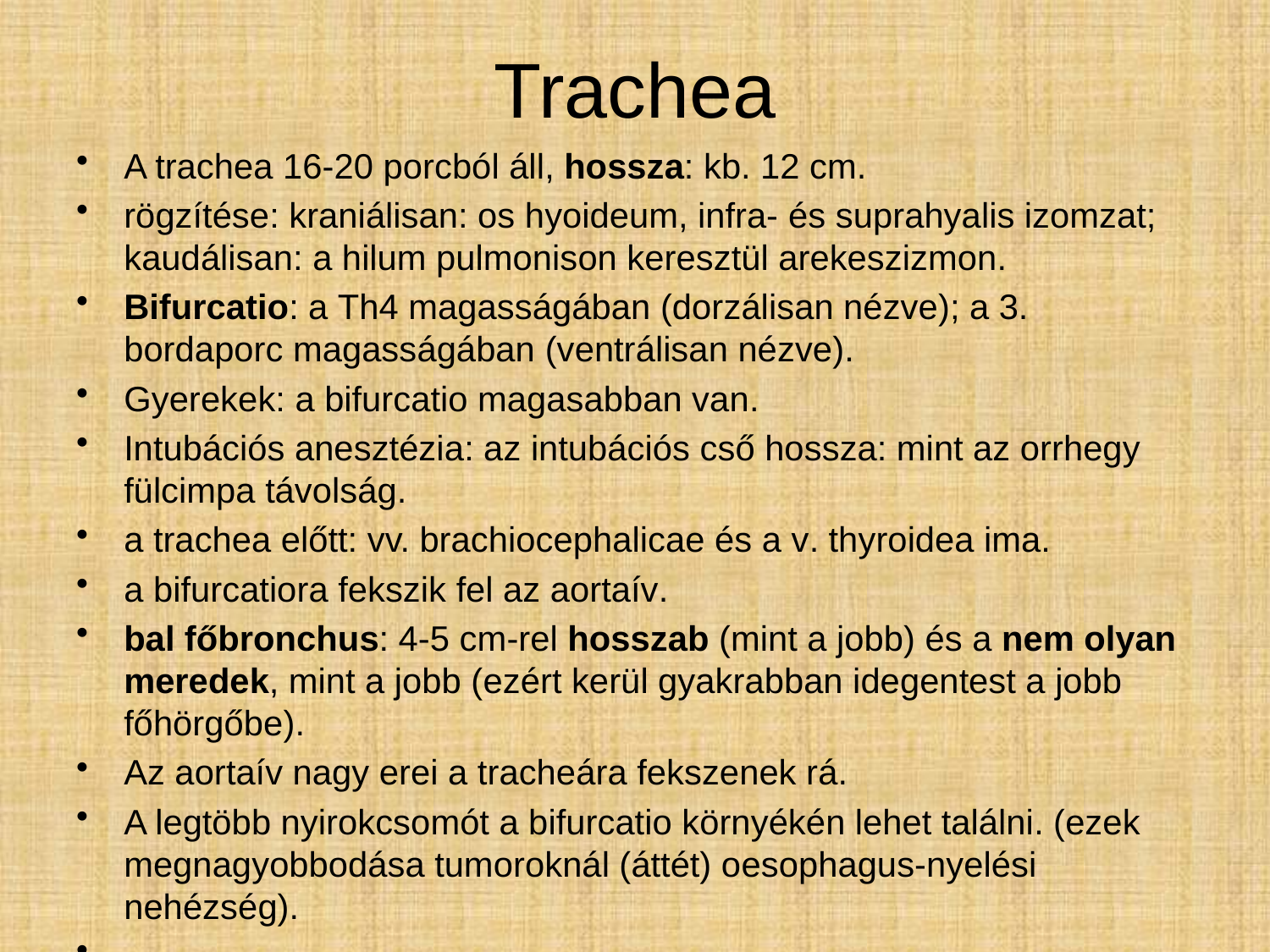

# Trachea
A trachea 16-20 porcból áll, hossza: kb. 12 cm.
rögzítése: kraniálisan: os hyoideum, infra- és suprahyalis izomzat; kaudálisan: a hilum pulmonison keresztül arekeszizmon.
Bifurcatio: a Th4 magasságában (dorzálisan nézve); a 3. bordaporc magasságában (ventrálisan nézve).
Gyerekek: a bifurcatio magasabban van.
Intubációs anesztézia: az intubációs cső hossza: mint az orrhegy fülcimpa távolság.
a trachea előtt: vv. brachiocephalicae és a v. thyroidea ima.
a bifurcatiora fekszik fel az aortaív.
bal főbronchus: 4-5 cm-rel hosszab (mint a jobb) és a nem olyan meredek, mint a jobb (ezért kerül gyakrabban idegentest a jobb főhörgőbe).
Az aortaív nagy erei a tracheára fekszenek rá.
A legtöbb nyirokcsomót a bifurcatio környékén lehet találni. (ezek megnagyobbodása tumoroknál (áttét) oesophagus-nyelési nehézség).